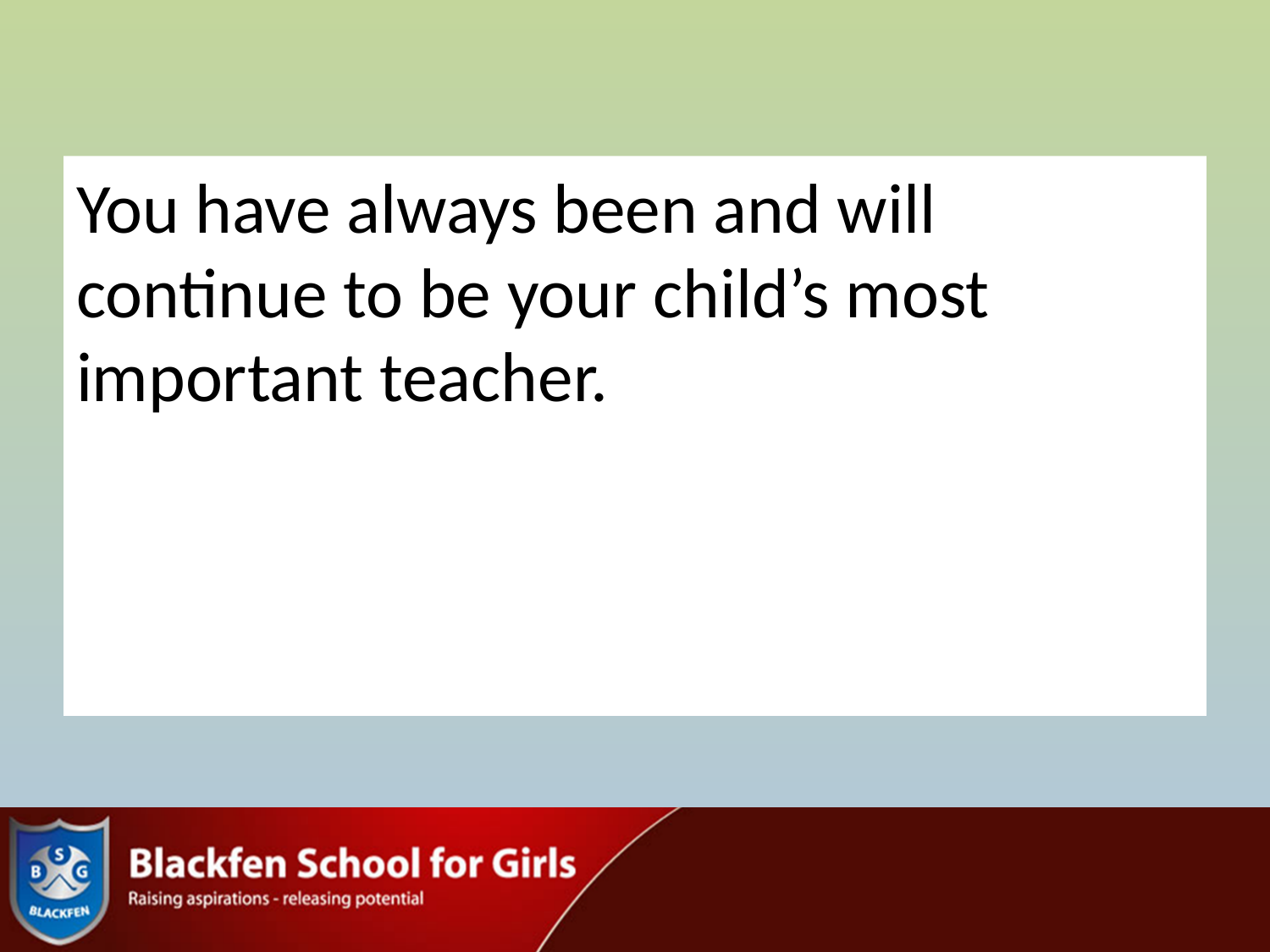

You have always been and will continue to be your child’s most important teacher.